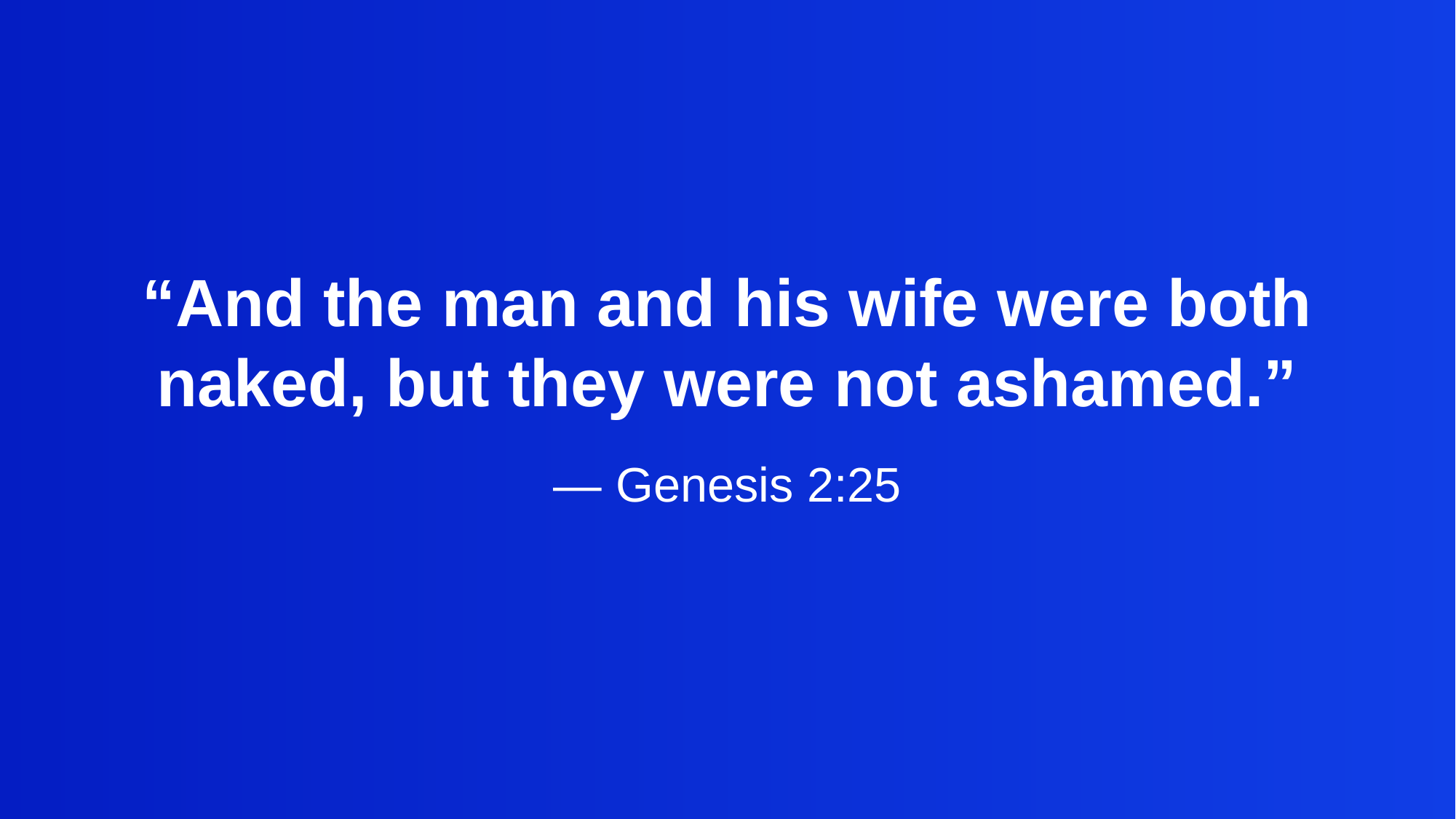

“And the man and his wife were both naked, but they were not ashamed.”
― Genesis 2:25